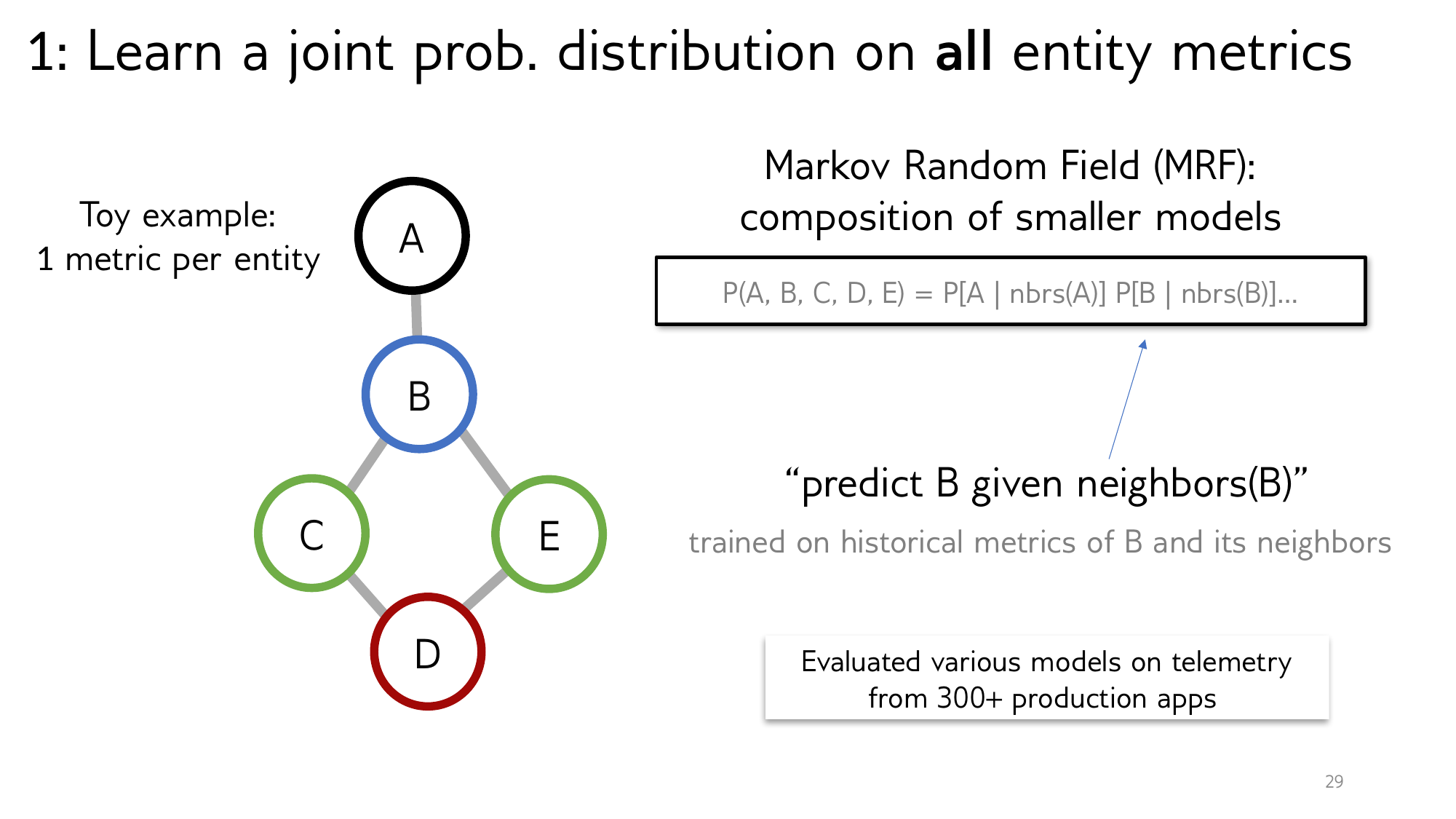

# 1: Learn a joint prob. distribution on all entity metrics
Markov Random Field (MRF): composition of smaller models
A
B
C
E
Toy example:
1 metric per entity
P(A, B, C, D, E) = P[A | nbrs(A)] P[B | nbrs(B)]…
“predict B given neighbors(B)”
trained on historical metrics of B and its neighbors

D
Evaluated various models on telemetry from 300+ production apps
29